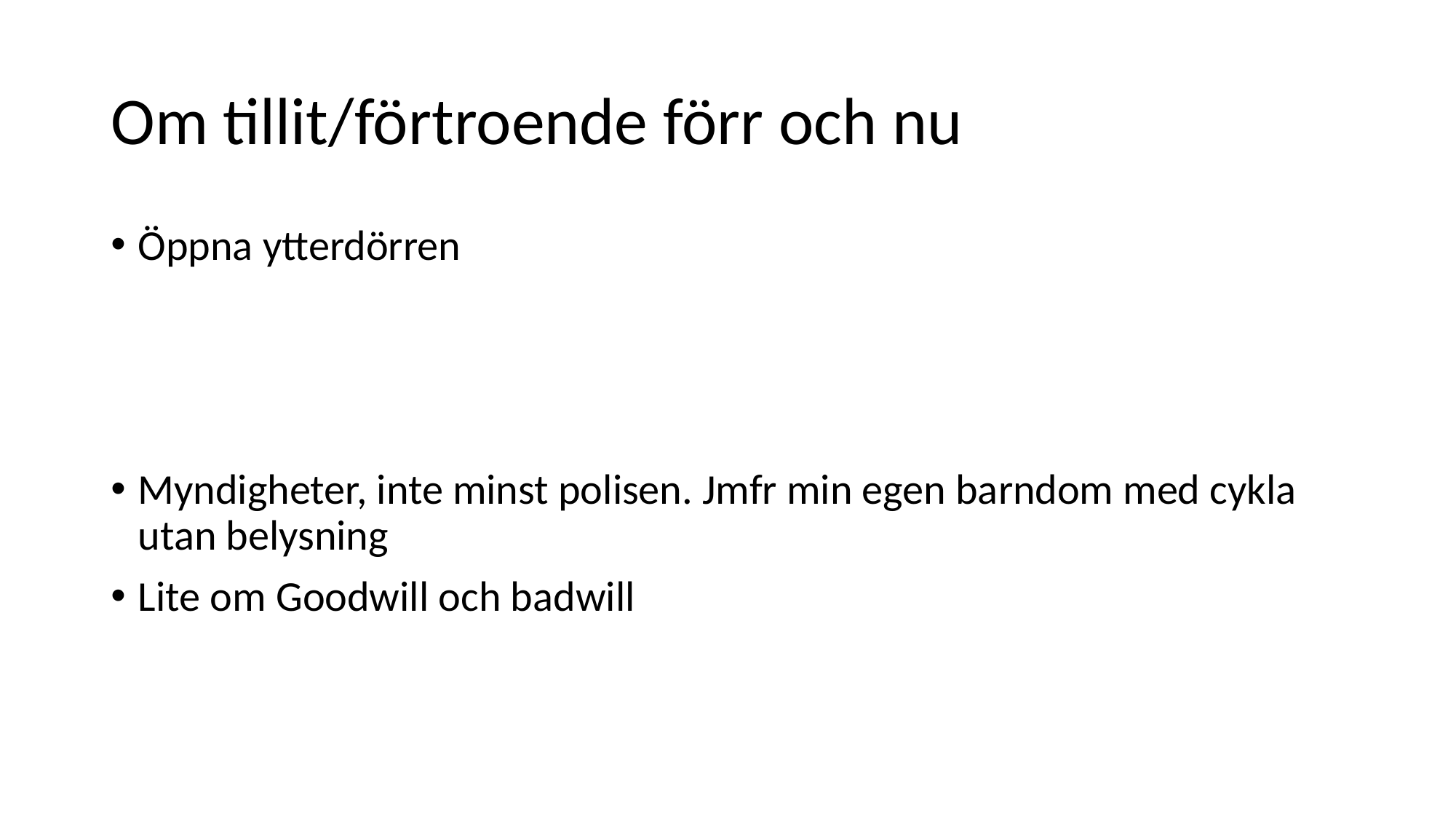

# Om tillit/förtroende förr och nu
Öppna ytterdörren

Myndigheter, inte minst polisen. Jmfr min egen barndom med cykla utan belysning
Lite om Goodwill och badwill